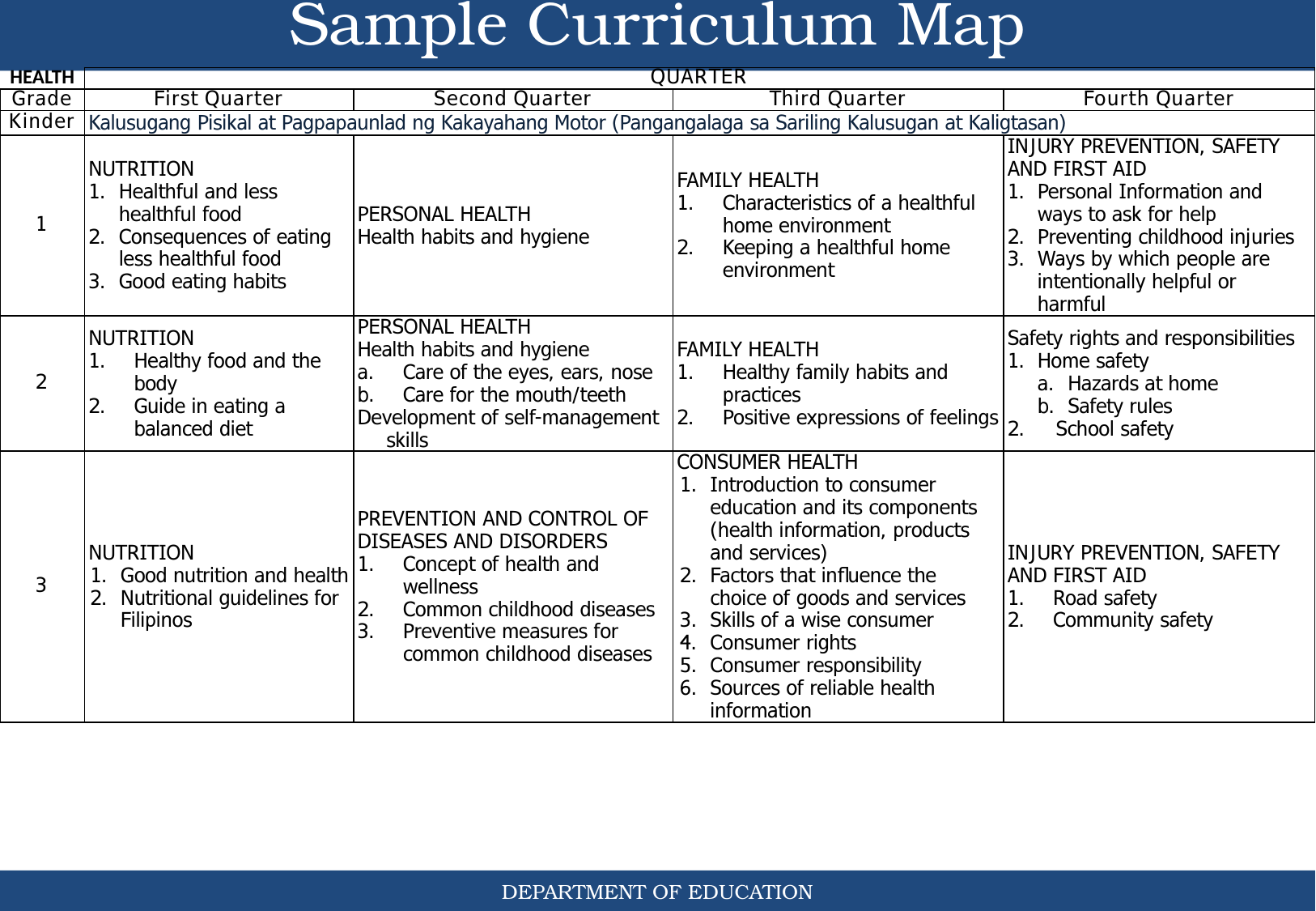

Sample Curriculum Map
| HEALTH | QUARTER |  |  |  |
| --- | --- | --- | --- | --- |
| Grade | First Quarter | Second Quarter | Third Quarter | Fourth Quarter |
| Kinder | Kalusugang Pisikal at Pagpapaunlad ng Kakayahang Motor (Pangangalaga sa Sariling Kalusugan at Kaligtasan) |  |  |  |
| 1 | NUTRITION Healthful and less healthful food Consequences of eating less healthful food Good eating habits | PERSONAL HEALTH Health habits and hygiene | FAMILY HEALTH Characteristics of a healthful home environment Keeping a healthful home environment | INJURY PREVENTION, SAFETY AND FIRST AID Personal Information and ways to ask for help Preventing childhood injuries Ways by which people are intentionally helpful or harmful |
| 2 | NUTRITION Healthy food and the body Guide in eating a balanced diet | PERSONAL HEALTH Health habits and hygiene Care of the eyes, ears, nose Care for the mouth/teeth Development of self-management skills | FAMILY HEALTH Healthy family habits and practices Positive expressions of feelings | Safety rights and responsibilities Home safety Hazards at home Safety rules 2. School safety |
| 3 | NUTRITION Good nutrition and health Nutritional guidelines for Filipinos | PREVENTION AND CONTROL OF DISEASES AND DISORDERS Concept of health and wellness Common childhood diseases Preventive measures for common childhood diseases | CONSUMER HEALTH Introduction to consumer education and its components (health information, products and services) Factors that influence the choice of goods and services Skills of a wise consumer Consumer rights Consumer responsibility Sources of reliable health information | INJURY PREVENTION, SAFETY AND FIRST AID Road safety Community safety |

DEPARTMENT OF EDUCATION